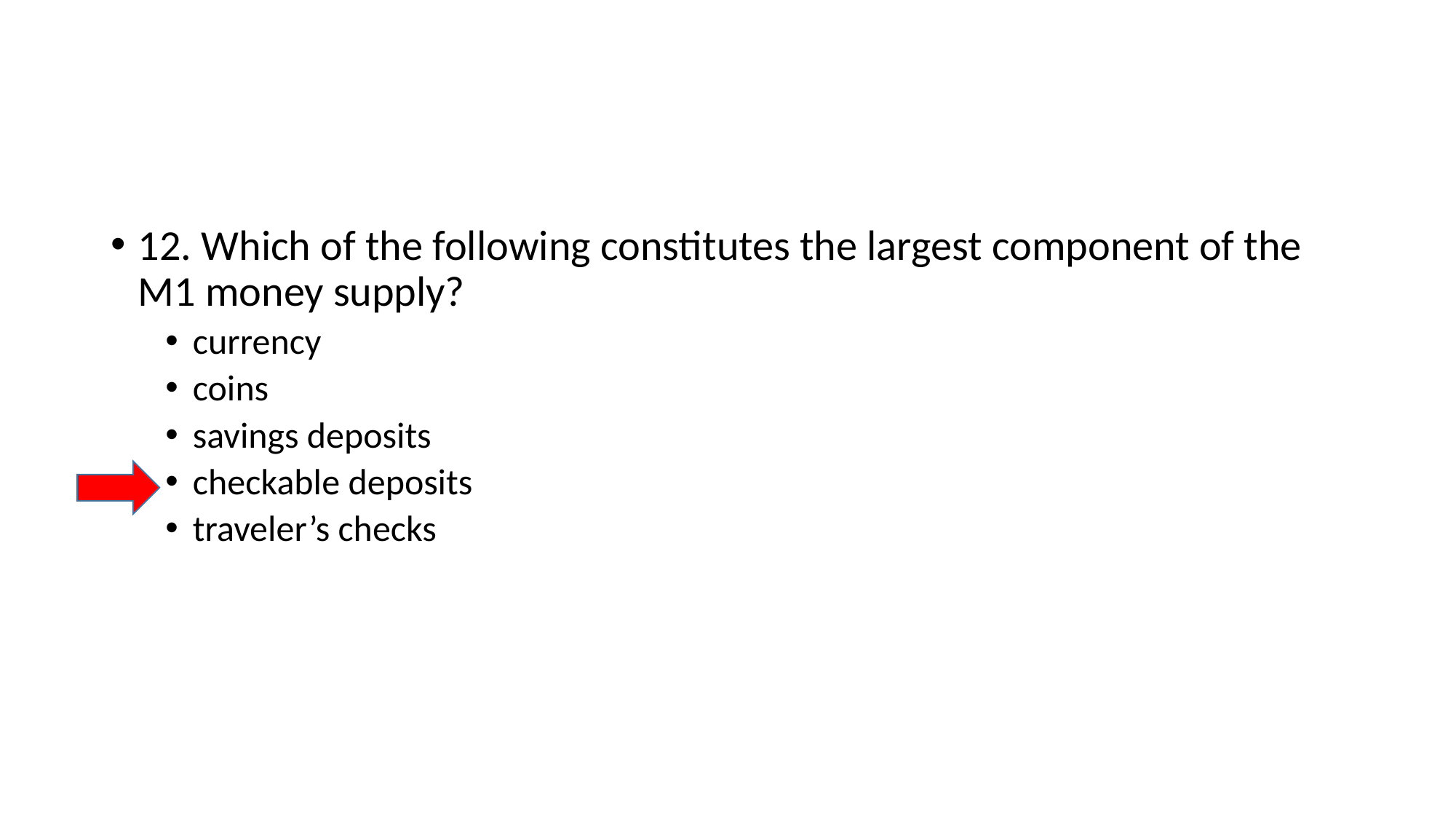

#
12. Which of the following constitutes the largest component of the M1 money supply?
currency
coins
savings deposits
checkable deposits
traveler’s checks